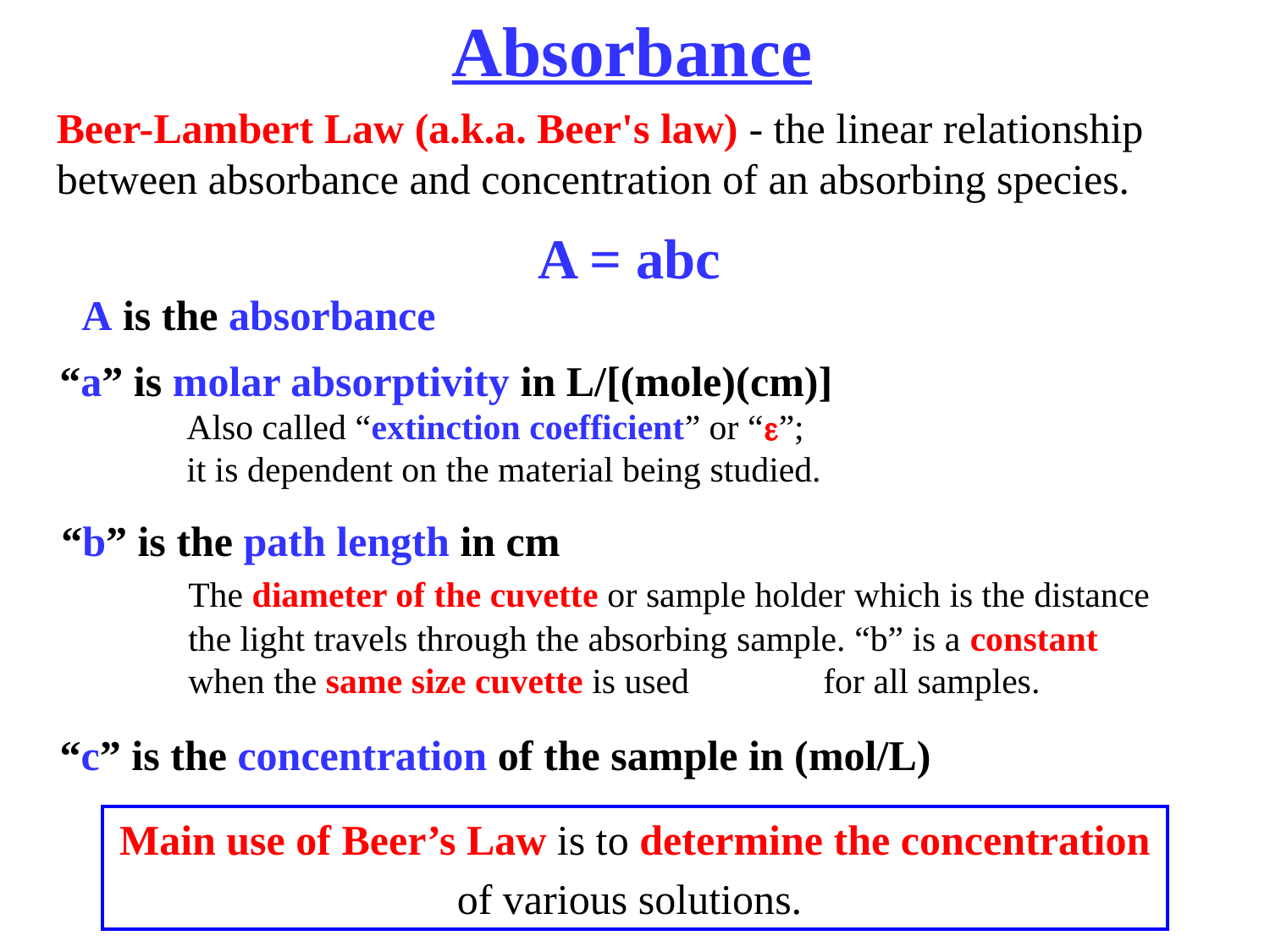

Absorbance
Beer-Lambert Law (a.k.a. Beer's law) - the linear relationship between absorbance and concentration of an absorbing species.
A = abc
A is the absorbance
“a” is molar absorptivity in L/[(mole)(cm)]
	Also called “extinction coefficient” or “ε”;
	it is dependent on the material being studied.

“b” is the path length in cm
	The diameter of the cuvette or sample holder which is the distance
	the light travels through the absorbing sample. “b” is a constant
	when the same size cuvette is used 	for all samples.
“c” is the concentration of the sample in (mol/L)
Main use of Beer’s Law is to determine the concentration
of various solutions.